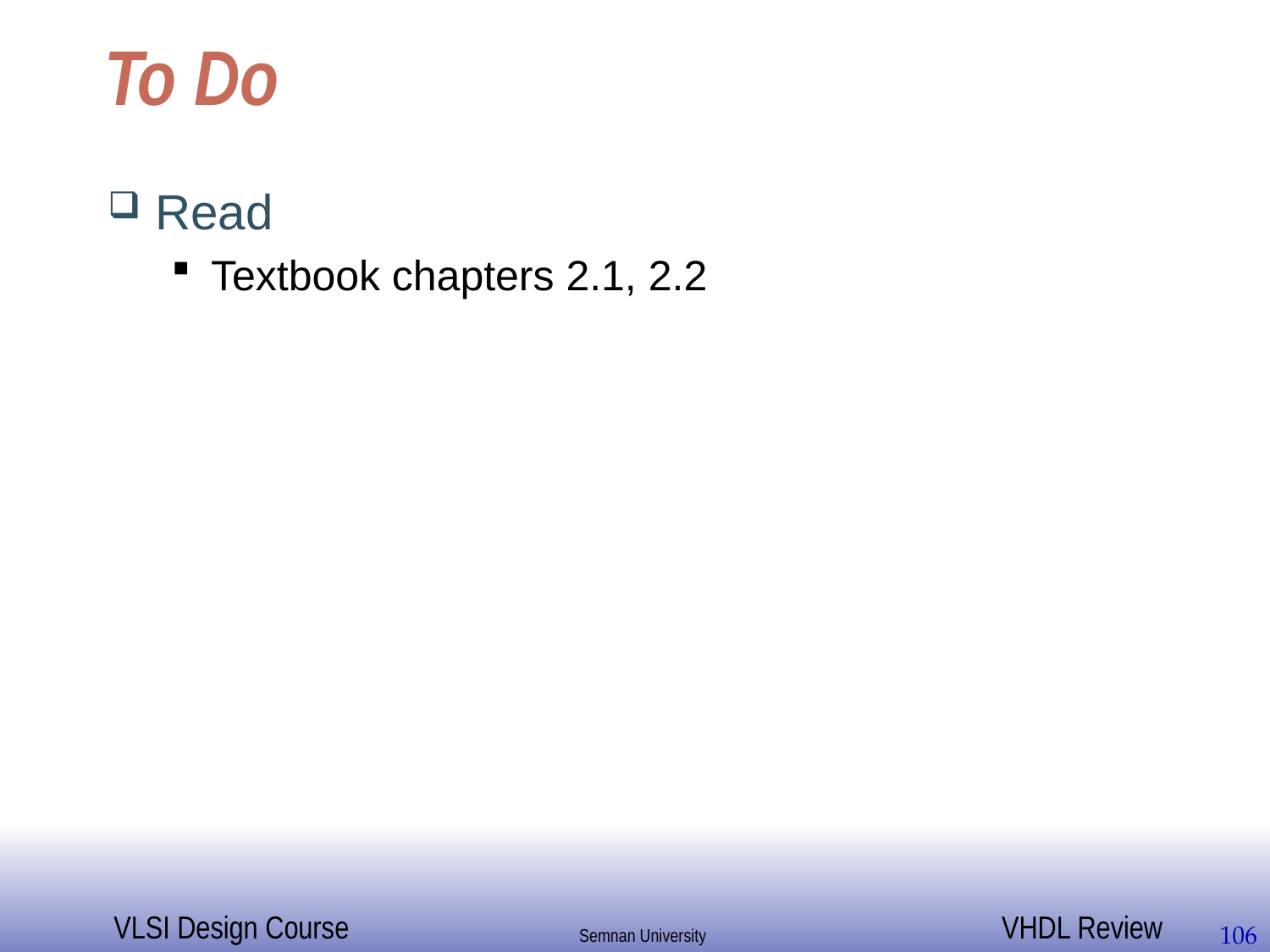

# To Do
Read
Textbook chapters 2.1, 2.2

106